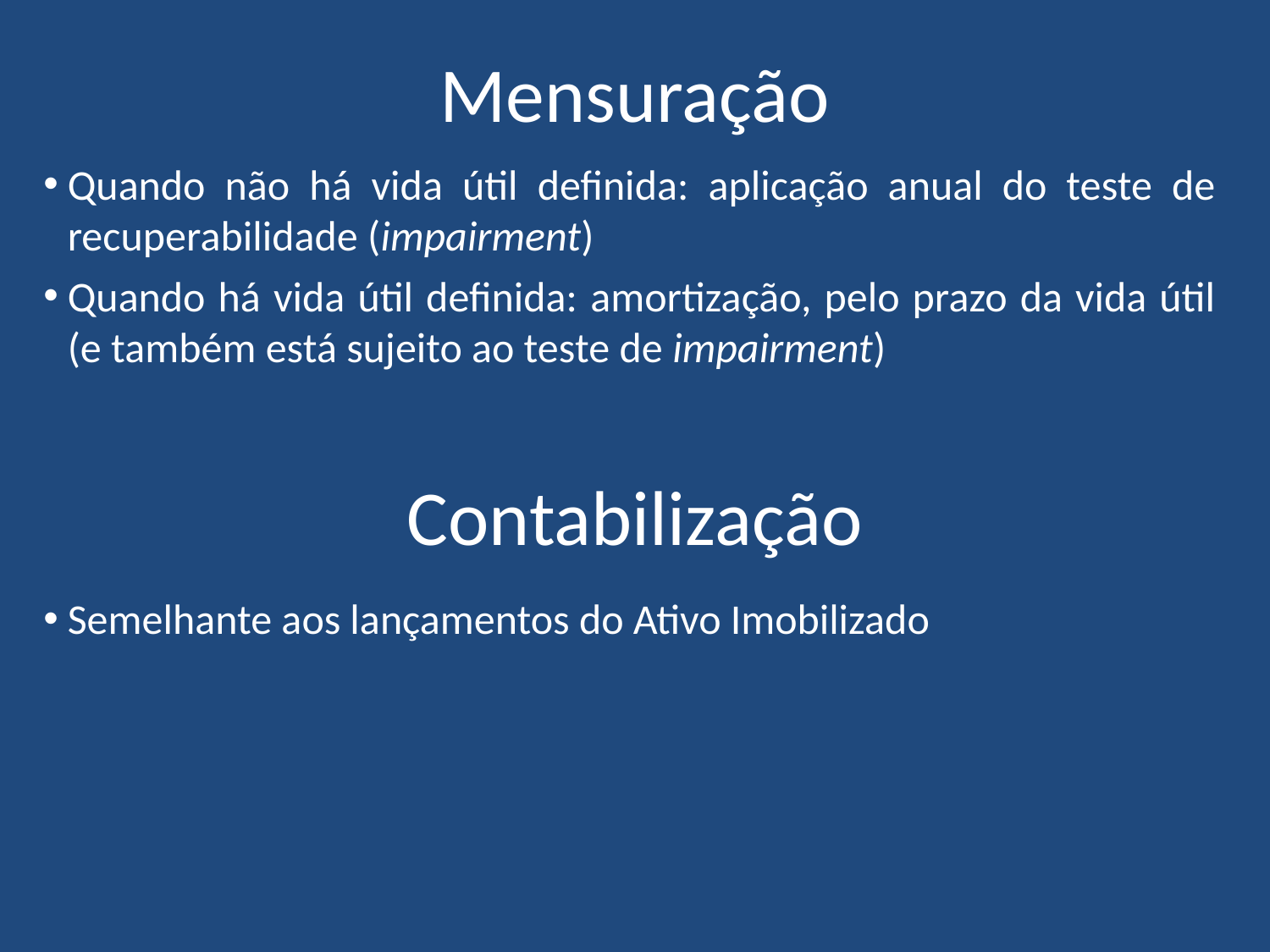

Mensuração

Quando não há vida útil definida: aplicação anual do teste de recuperabilidade (impairment)
Quando há vida útil definida: amortização, pelo prazo da vida útil (e também está sujeito ao teste de impairment)

Contabilização
Semelhante aos lançamentos do Ativo Imobilizado